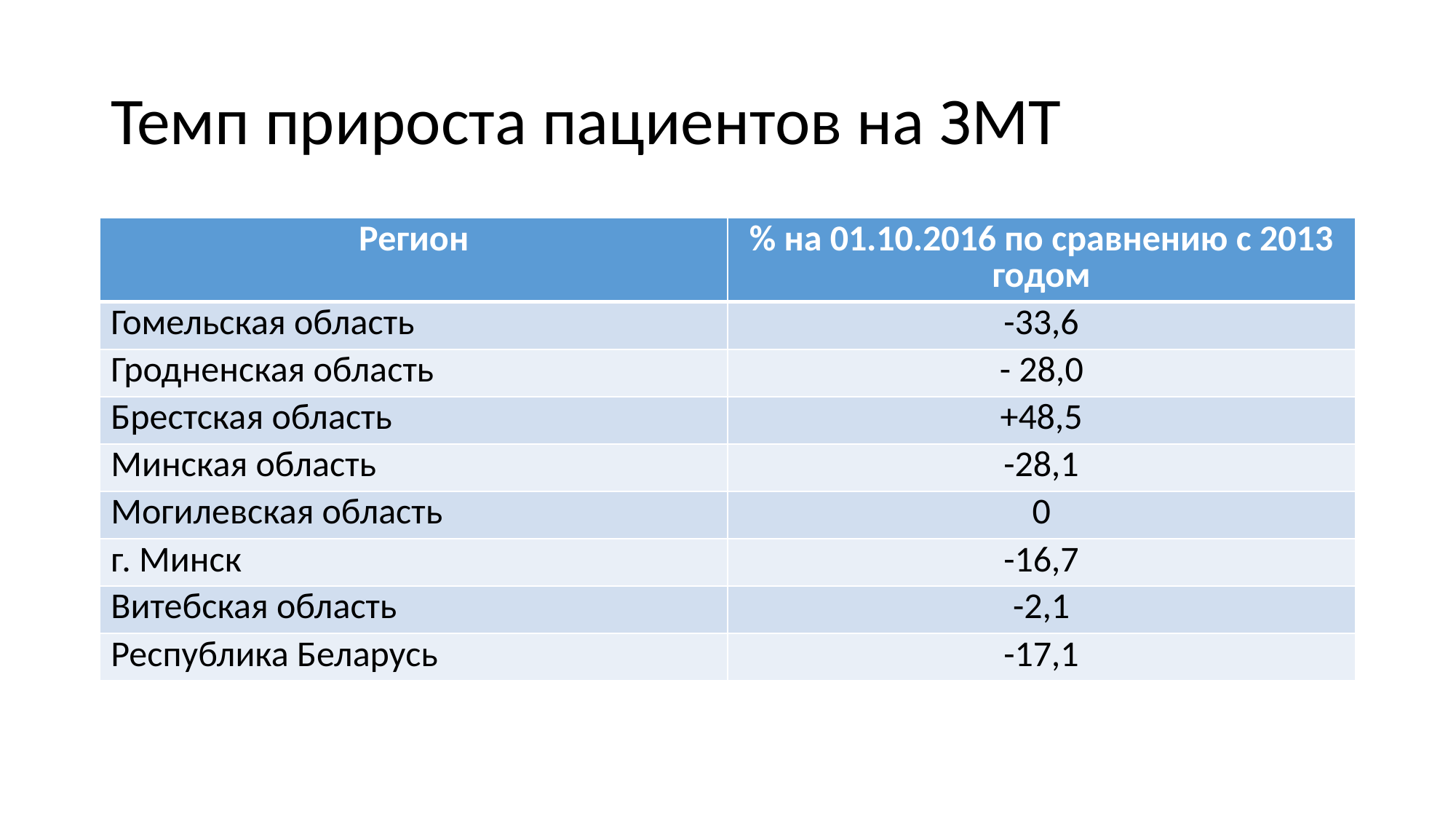

# Темп прироста пациентов на ЗМТ
| Регион | % на 01.10.2016 по сравнению с 2013 годом |
| --- | --- |
| Гомельская область | -33,6 |
| Гродненская область | - 28,0 |
| Брестская область | +48,5 |
| Минская область | -28,1 |
| Могилевская область | 0 |
| г. Минск | -16,7 |
| Витебская область | -2,1 |
| Республика Беларусь | -17,1 |